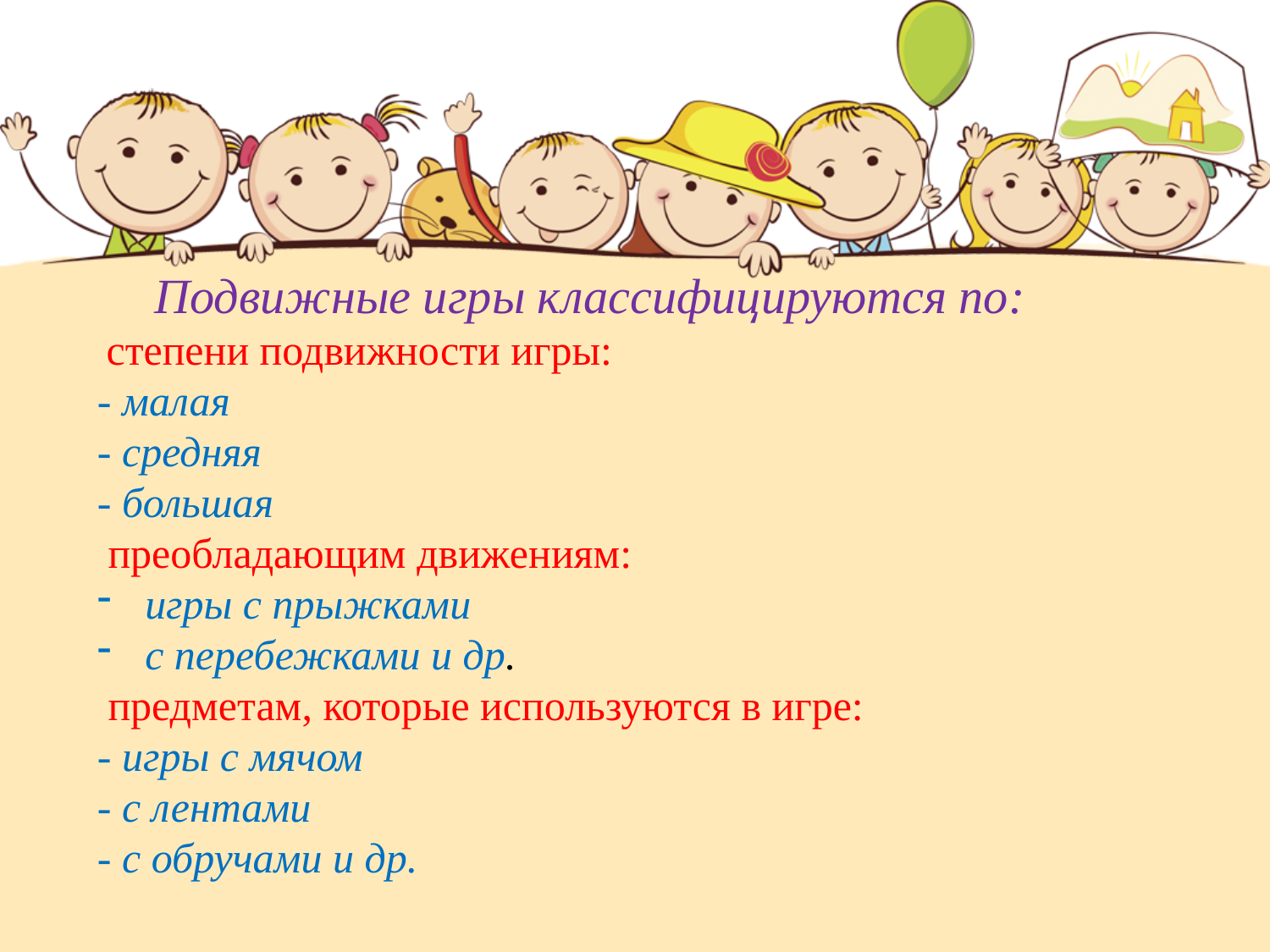

Подвижные игры классифицируются по:
 степени подвижности игры:
- малая
- средняя
- большая
 преобладающим движениям:
игры с прыжками
с перебежками и др.
 предметам, которые используются в игре:
- игры с мячом
- с лентами
- с обручами и др.